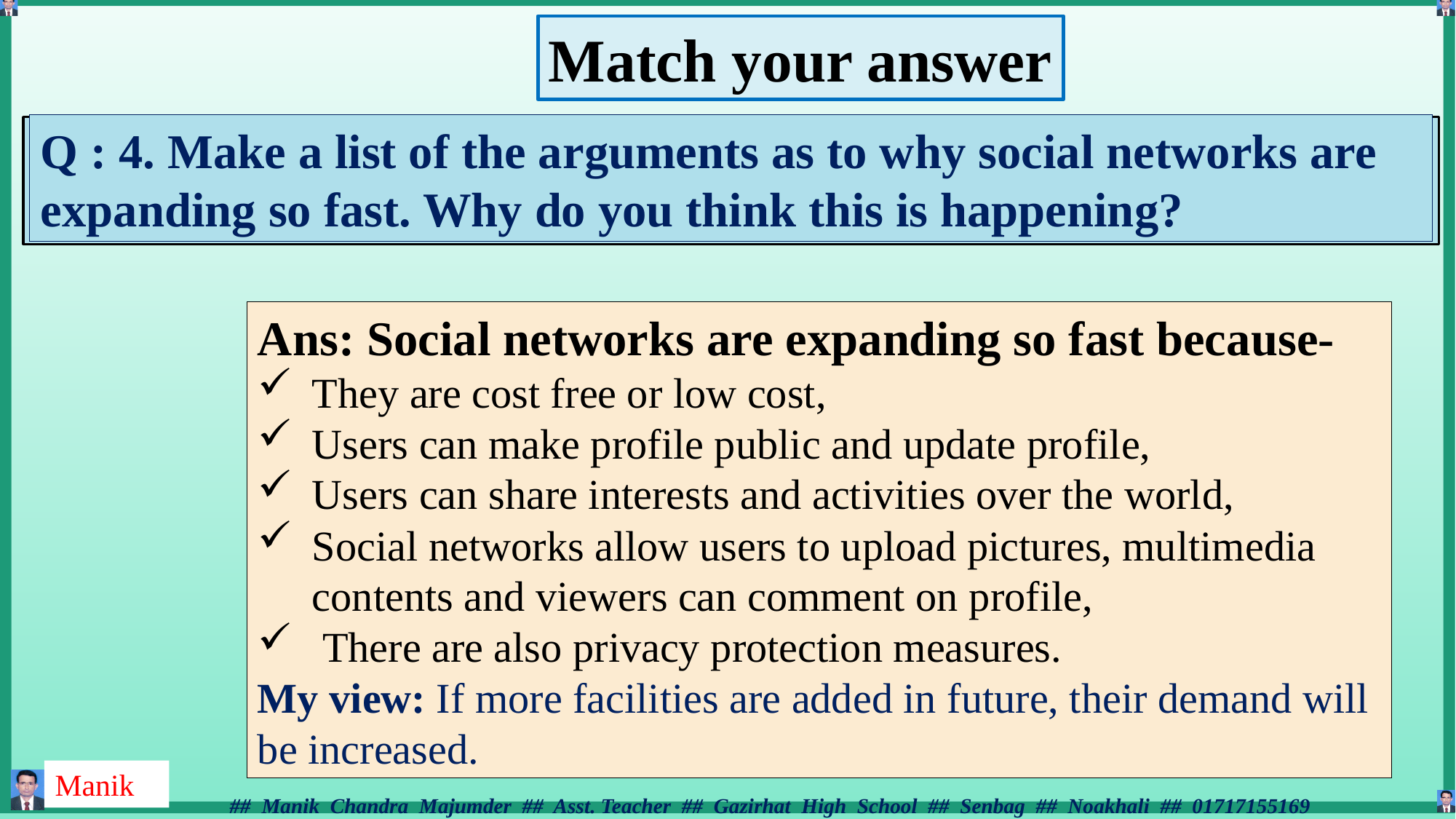

Match your answer
Q : 4. Make a list of the arguments as to why social networks are expanding so fast. Why do you think this is happening?
Q: 1. What do you understand by social networks?
Q : 3.These services ...have made the users feel that they really live in a global village'. Do you agree with this view? Why/ Why not?
Q :2. What are some uses of social networks?
Ans: Social networks are expanding so fast because-
They are cost free or low cost,
Users can make profile public and update profile,
Users can share interests and activities over the world,
Social networks allow users to upload pictures, multimedia contents and viewers can comment on profile,
 There are also privacy protection measures.
My view: If more facilities are added in future, their demand will be increased.
Ans:  Yes, I agree with the view as social networks help people to connect sharing interests and activities across the borders and to feel that they  are really living in a global village or  they are global citizen.
Ans:  Social networks  help people to interact through internet to  share interests and activities over the world.
Ans: Social networks refer to a system that help people to establish communication among the people around the world.